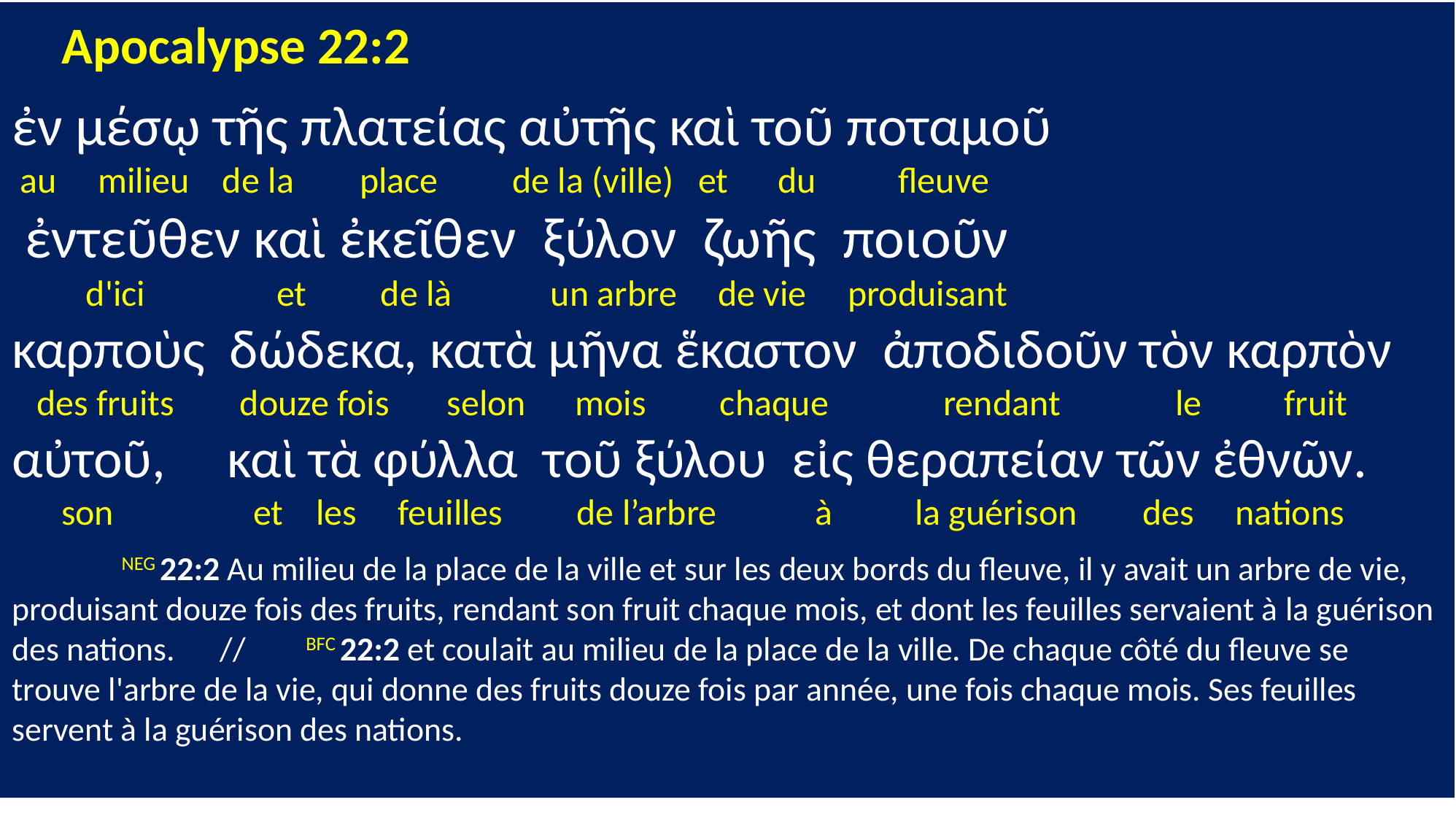

Apocalypse 22:2

ἐν μέσῳ τῆς πλατείας αὐτῆς καὶ τοῦ ποταμοῦ
 au     milieu    de la        place         de la (ville)   et      du          fleuve
 ἐντεῦθεν καὶ ἐκεῖθεν  ξύλον  ζωῆς  ποιοῦν
         d'ici                et         de là            un arbre     de vie     produisant
καρποὺς  δώδεκα, κατὰ μῆνα ἕκαστον  ἀποδιδοῦν τὸν καρπὸν
   des fruits        douze fois       selon      mois         chaque              rendant              le          fruit
αὐτοῦ,     καὶ τὰ φύλλα  τοῦ ξύλου  εἰς θεραπείαν τῶν ἐθνῶν.
      son                 et    les     feuilles         de l’arbre            à          la guérison        des     nations

	NEG 22:2 Au milieu de la place de la ville et sur les deux bords du fleuve, il y avait un arbre de vie, produisant douze fois des fruits, rendant son fruit chaque mois, et dont les feuilles servaient à la guérison des nations.      //        BFC 22:2 et coulait au milieu de la place de la ville. De chaque côté du fleuve se trouve l'arbre de la vie, qui donne des fruits douze fois par année, une fois chaque mois. Ses feuilles servent à la guérison des nations.